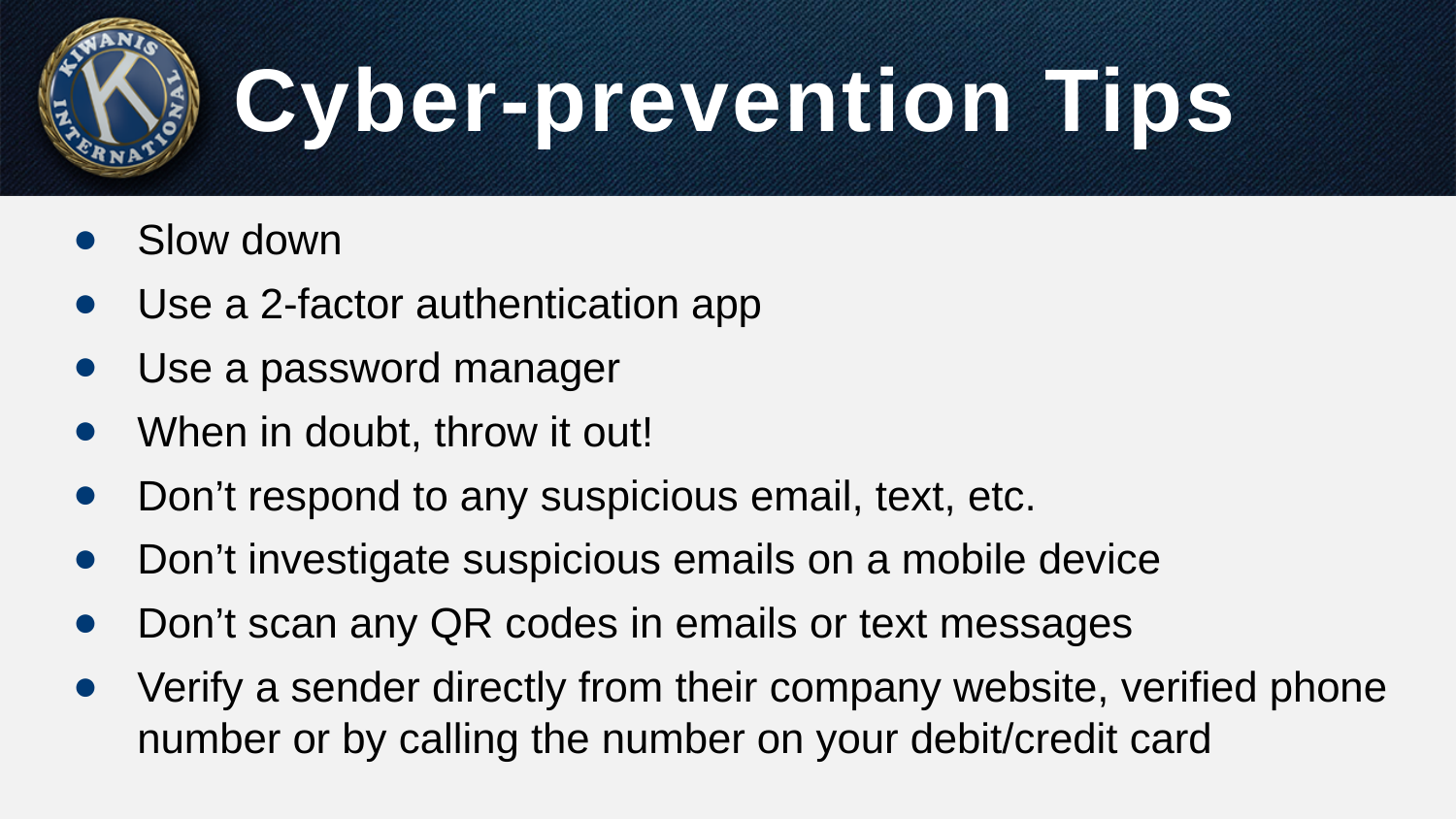

# Cyber-prevention Tips
Slow down
Use a 2-factor authentication app
Use a password manager
When in doubt, throw it out!
Don’t respond to any suspicious email, text, etc.
Don’t investigate suspicious emails on a mobile device
Don’t scan any QR codes in emails or text messages
Verify a sender directly from their company website, verified phone number or by calling the number on your debit/credit card